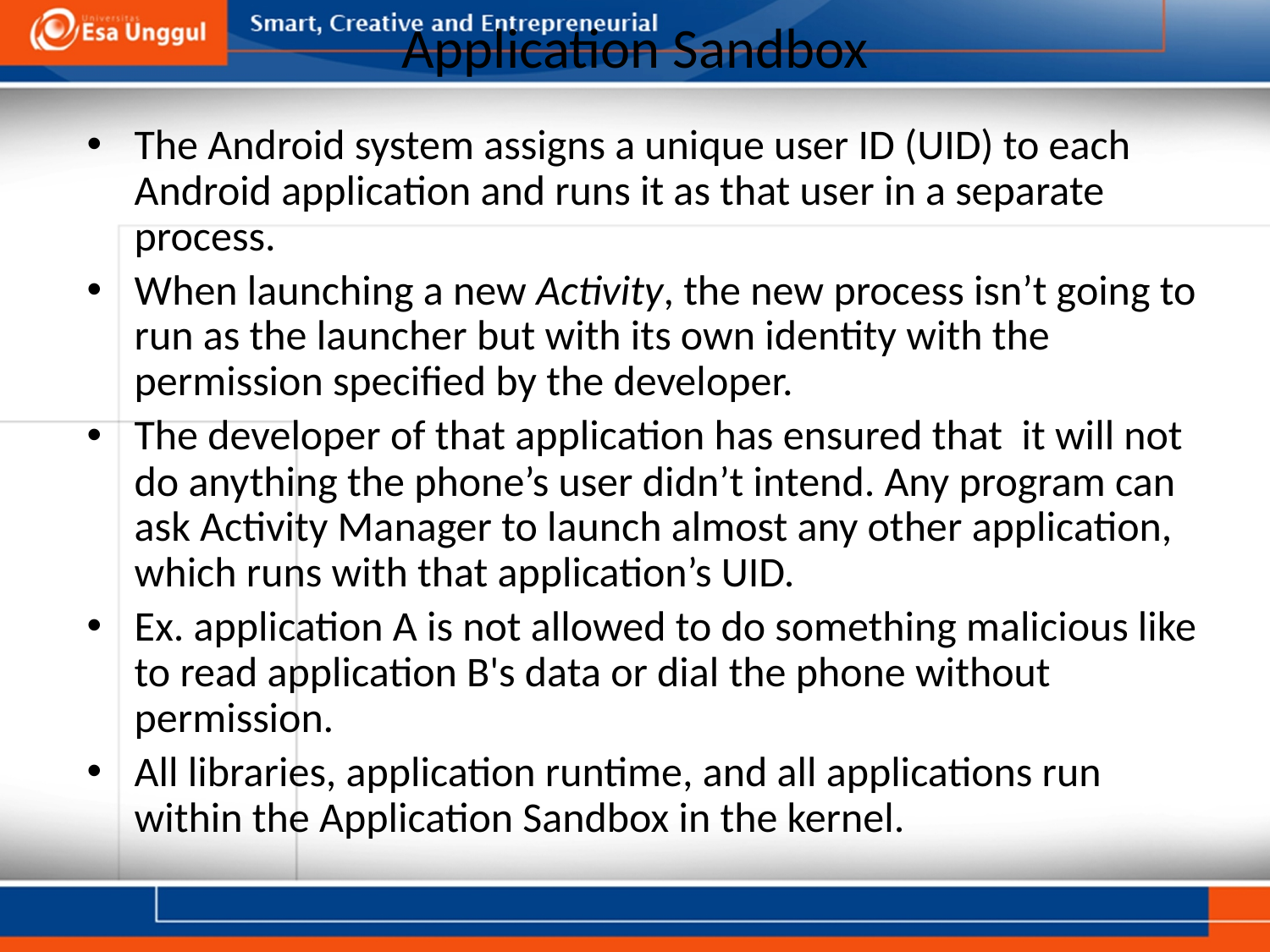

# Application Sandbox
The Android system assigns a unique user ID (UID) to each Android application and runs it as that user in a separate process.
When launching a new Activity, the new process isn’t going to run as the launcher but with its own identity with the permission specified by the developer.
The developer of that application has ensured that  it will not do anything the phone’s user didn’t intend. Any program can ask Activity Manager to launch almost any other application, which runs with that application’s UID.
Ex. application A is not allowed to do something malicious like to read application B's data or dial the phone without permission.
All libraries, application runtime, and all applications run within the Application Sandbox in the kernel.